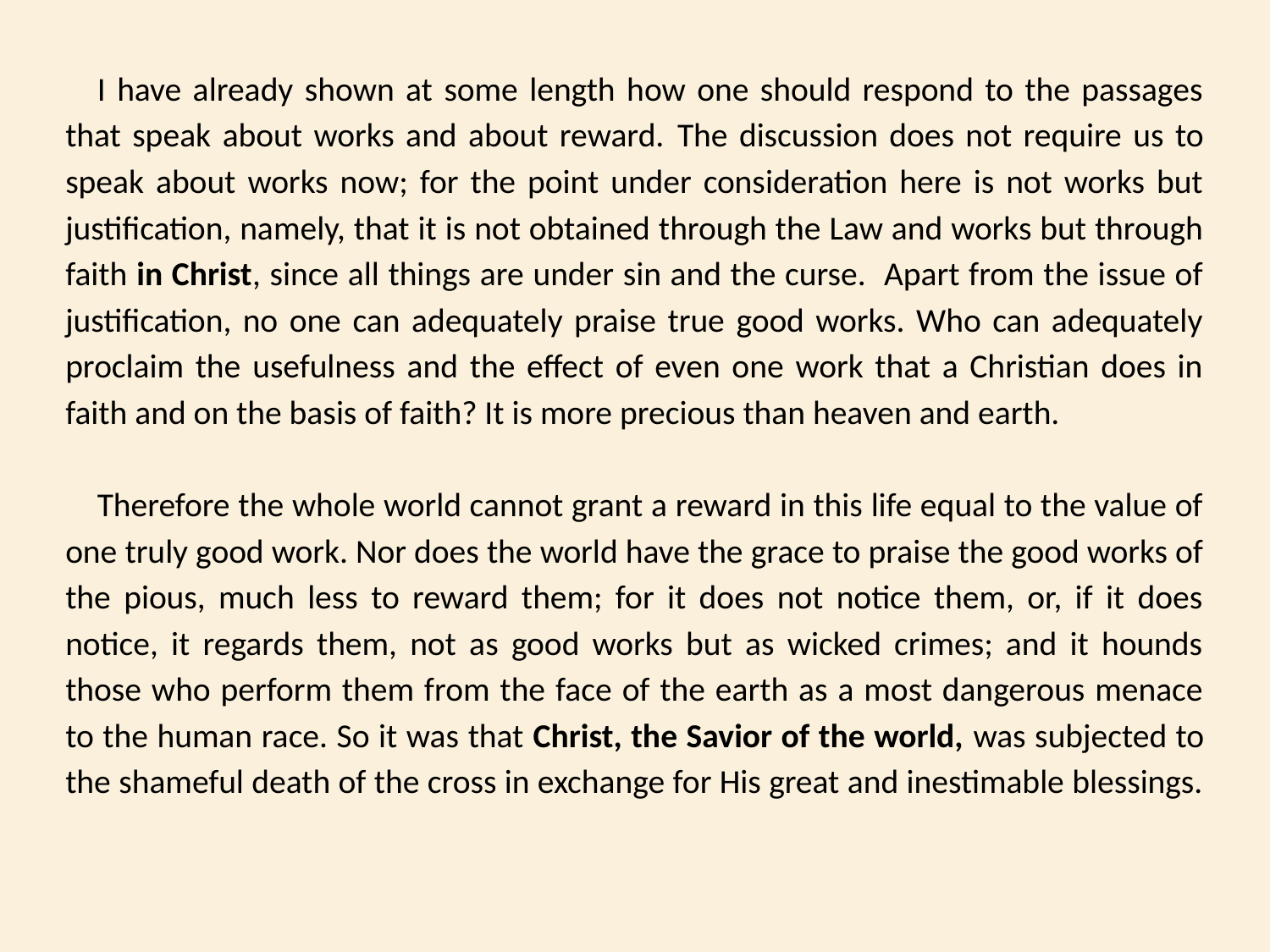

I have already shown at some length how one should respond to the passages that speak about works and about reward.﻿ The discussion does not require us to speak about works now; for the point under consideration here is not works but justification, namely, that it is not obtained through the Law and works but through faith in Christ, since all things are under sin and the curse.  Apart from the issue of justification, no one can adequately praise true good works. Who can adequately proclaim the usefulness and the effect of even one work that a Christian does in faith and on the basis of faith? It is more precious than heaven and earth.

Therefore the whole world cannot grant a reward in this life equal to the value of one truly good work. Nor does the world have the grace to praise the good works of the pious, much less to reward them; for it does not notice them, or, if it does notice, it regards them, not as good works but as wicked crimes; and it hounds those who perform them from the face of the earth as a most dangerous menace to the human race. So it was that Christ, the Savior of the world, was subjected to the shameful death of the cross in exchange for His great and inestimable blessings.